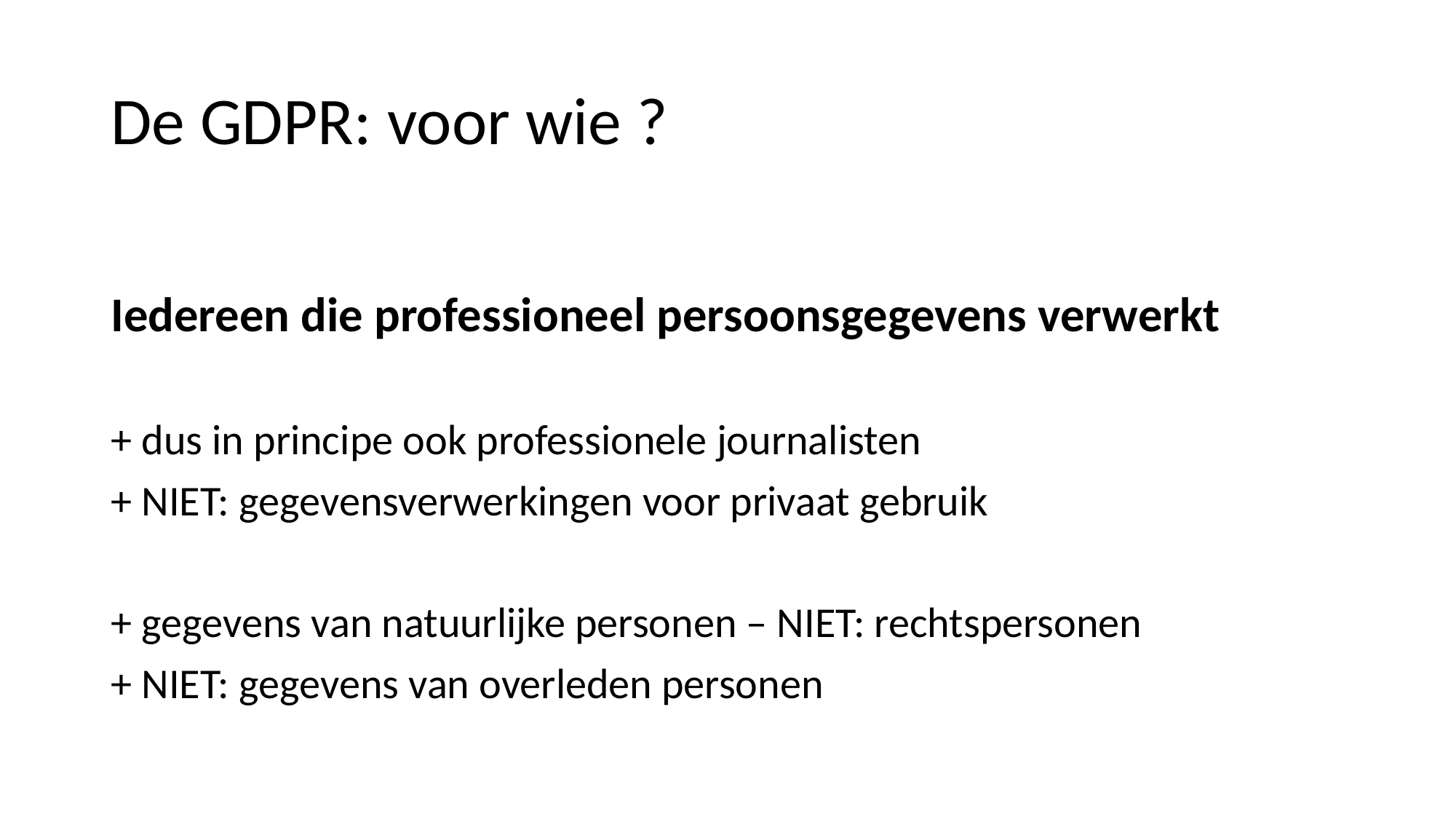

# De GDPR: voor wie ?

Iedereen die professioneel persoonsgegevens verwerkt

+ dus in principe ook professionele journalisten
+ NIET: gegevensverwerkingen voor privaat gebruik

+ gegevens van natuurlijke personen – NIET: rechtspersonen
+ NIET: gegevens van overleden personen